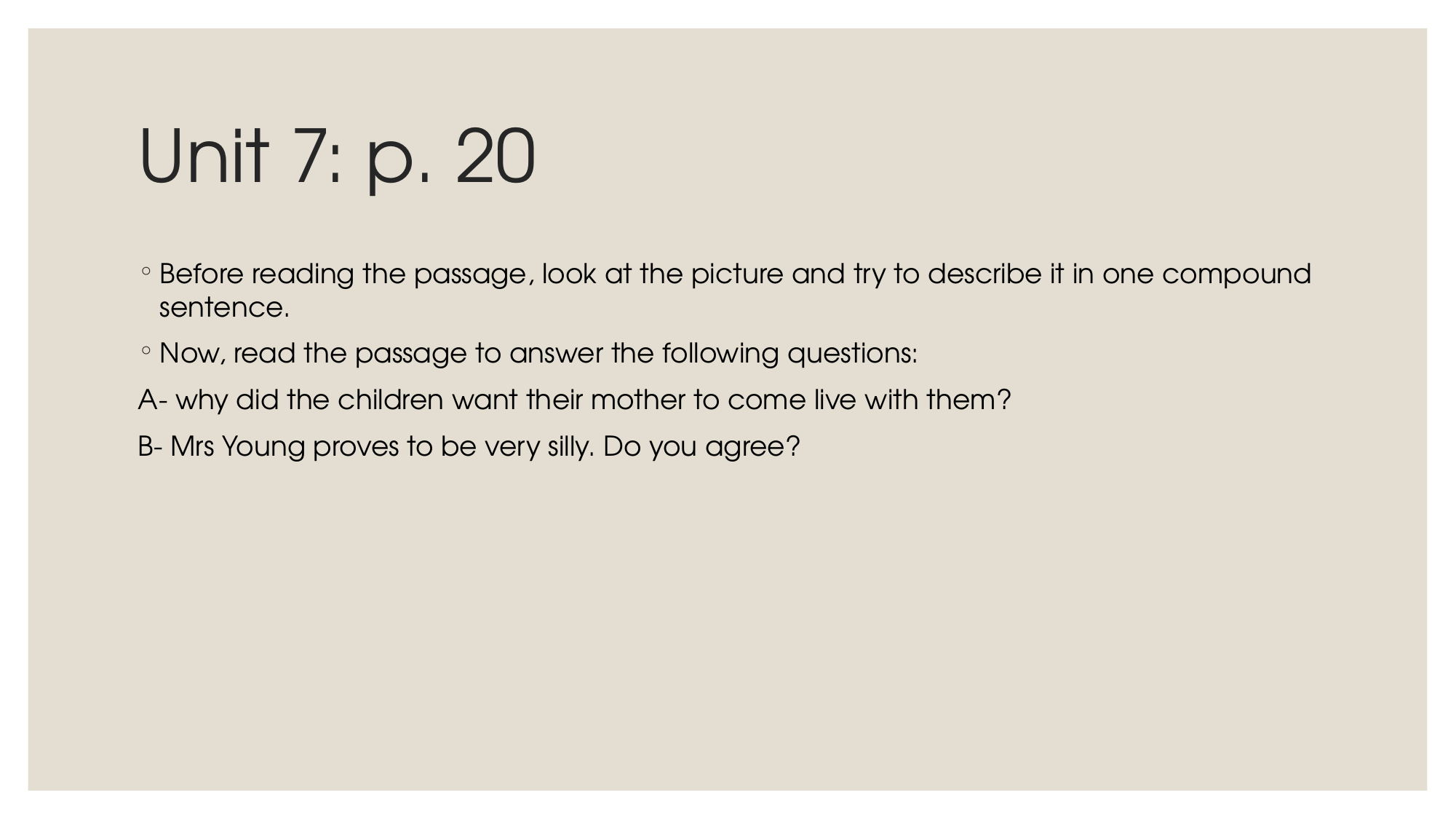

# Unit 7: p. 20
Before reading the passage, look at the picture and try to describe it in one compound sentence.
Now, read the passage to answer the following questions:
A- why did the children want their mother to come live with them?
B- Mrs Young proves to be very silly. Do you agree?